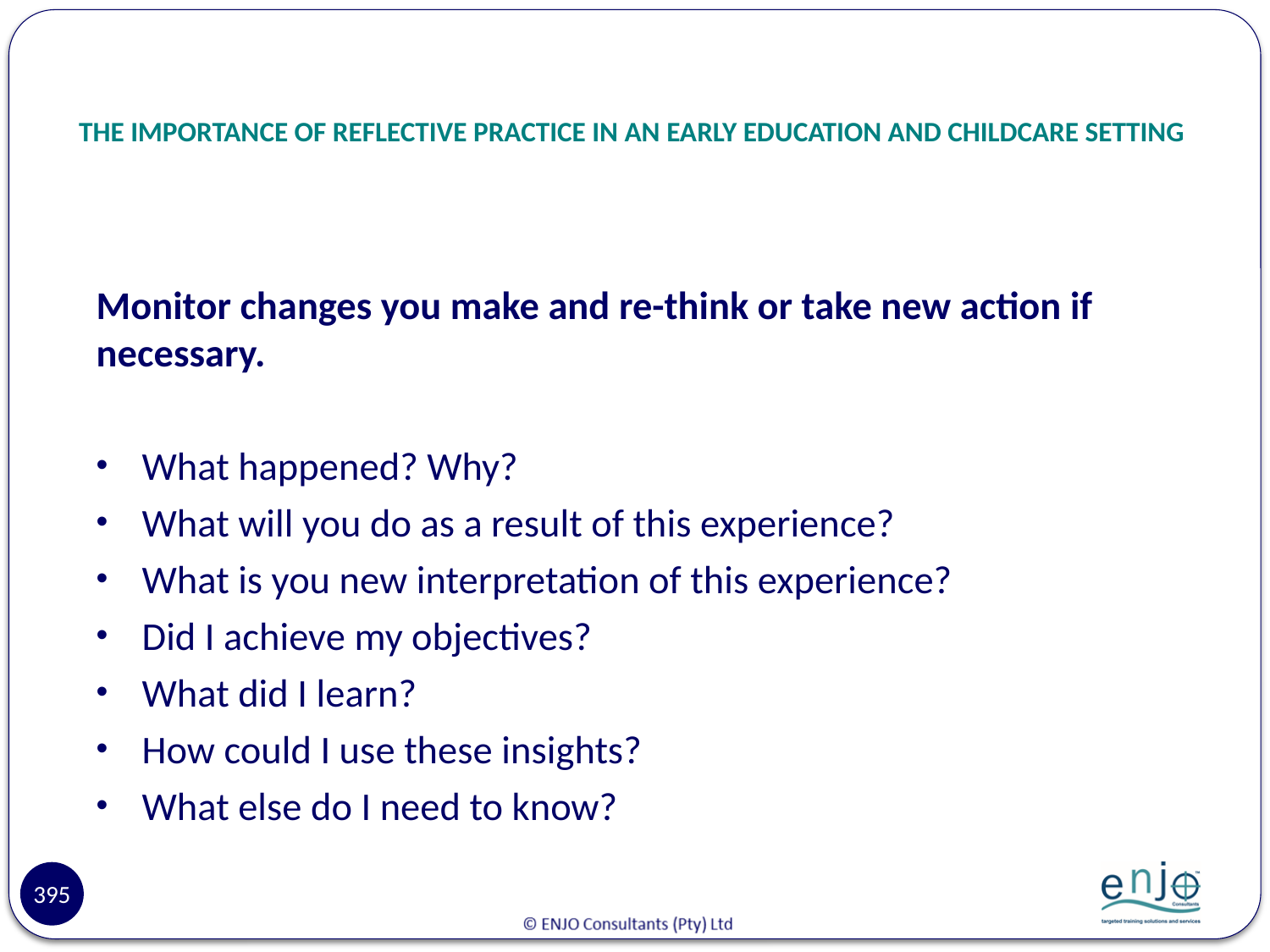

# THE IMPORTANCE OF REFLECTIVE PRACTICE IN AN EARLY EDUCATION AND CHILDCARE SETTING
Monitor changes you make and re-think or take new action if necessary.

What happened? Why?
What will you do as a result of this experience?
What is you new interpretation of this experience?
Did I achieve my objectives?
What did I learn?
How could I use these insights?
What else do I need to know?

395